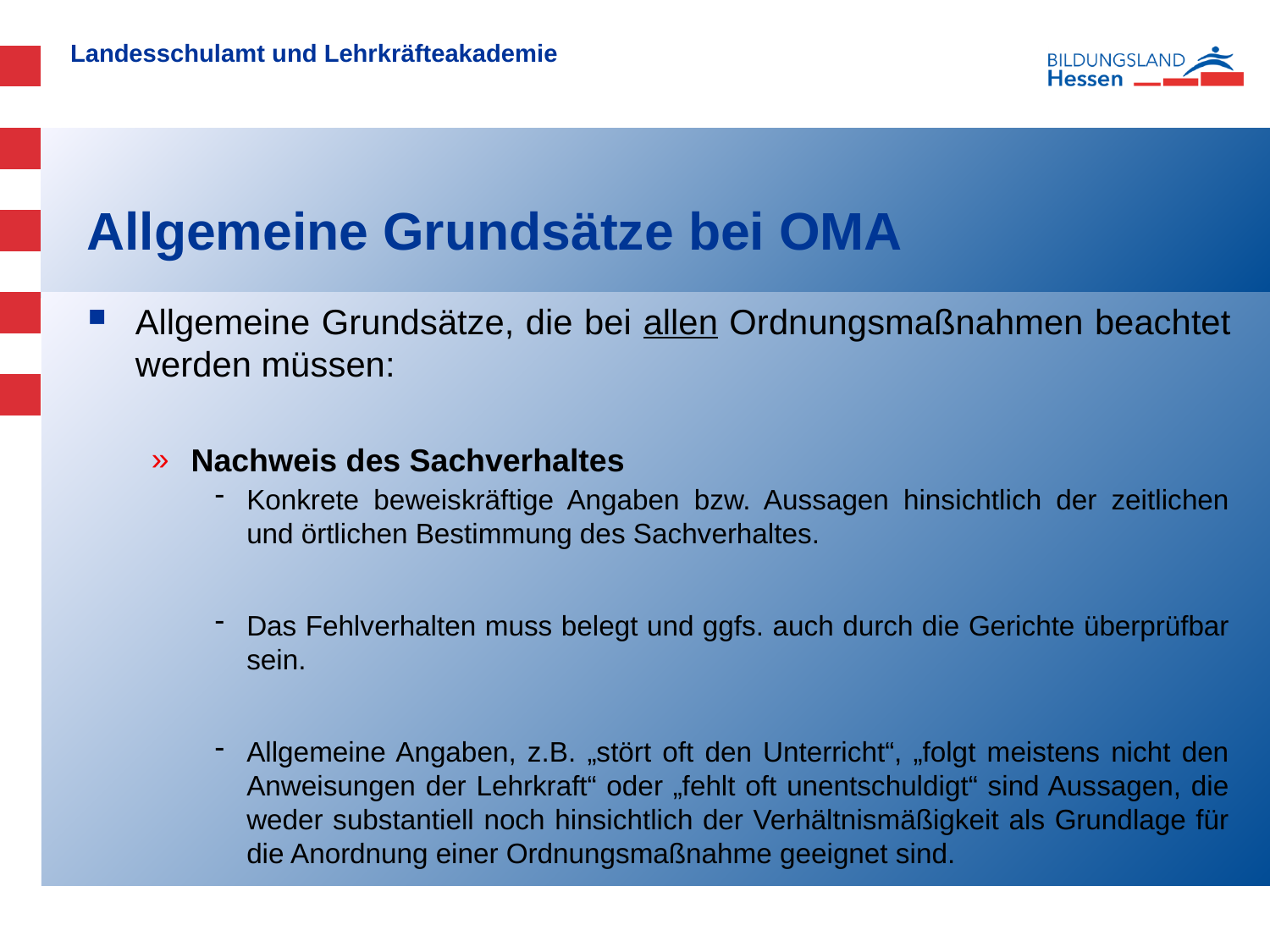

# Allgemeine Grundsätze bei OMA
Allgemeine Grundsätze, die bei allen Ordnungsmaßnahmen beachtet werden müssen:

Nachweis des Sachverhaltes
Konkrete beweiskräftige Angaben bzw. Aussagen hinsichtlich der zeitlichen und örtlichen Bestimmung des Sachverhaltes.

Das Fehlverhalten muss belegt und ggfs. auch durch die Gerichte überprüfbar sein.

Allgemeine Angaben, z.B. „stört oft den Unterricht“, „folgt meistens nicht den Anweisungen der Lehrkraft“ oder „fehlt oft unentschuldigt“ sind Aussagen, die weder substantiell noch hinsichtlich der Verhältnismäßigkeit als Grundlage für die Anordnung einer Ordnungsmaßnahme geeignet sind.